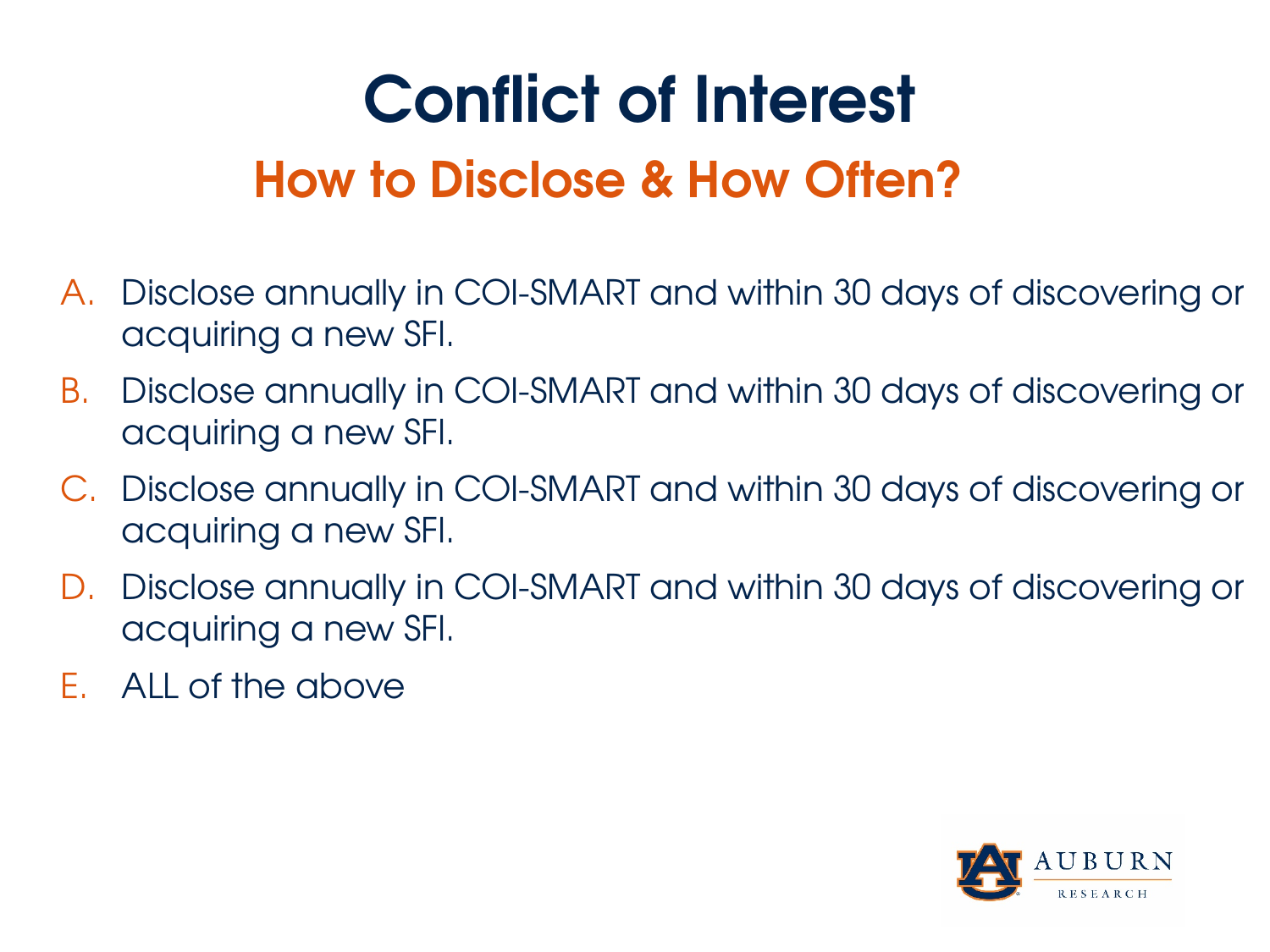

Conflict of Interest
How to Disclose & How Often?
Disclose annually in COI-SMART and within 30 days of discovering or acquiring a new SFI.
Disclose annually in COI-SMART and within 30 days of discovering or acquiring a new SFI.
Disclose annually in COI-SMART and within 30 days of discovering or acquiring a new SFI.
Disclose annually in COI-SMART and within 30 days of discovering or acquiring a new SFI.
ALL of the above